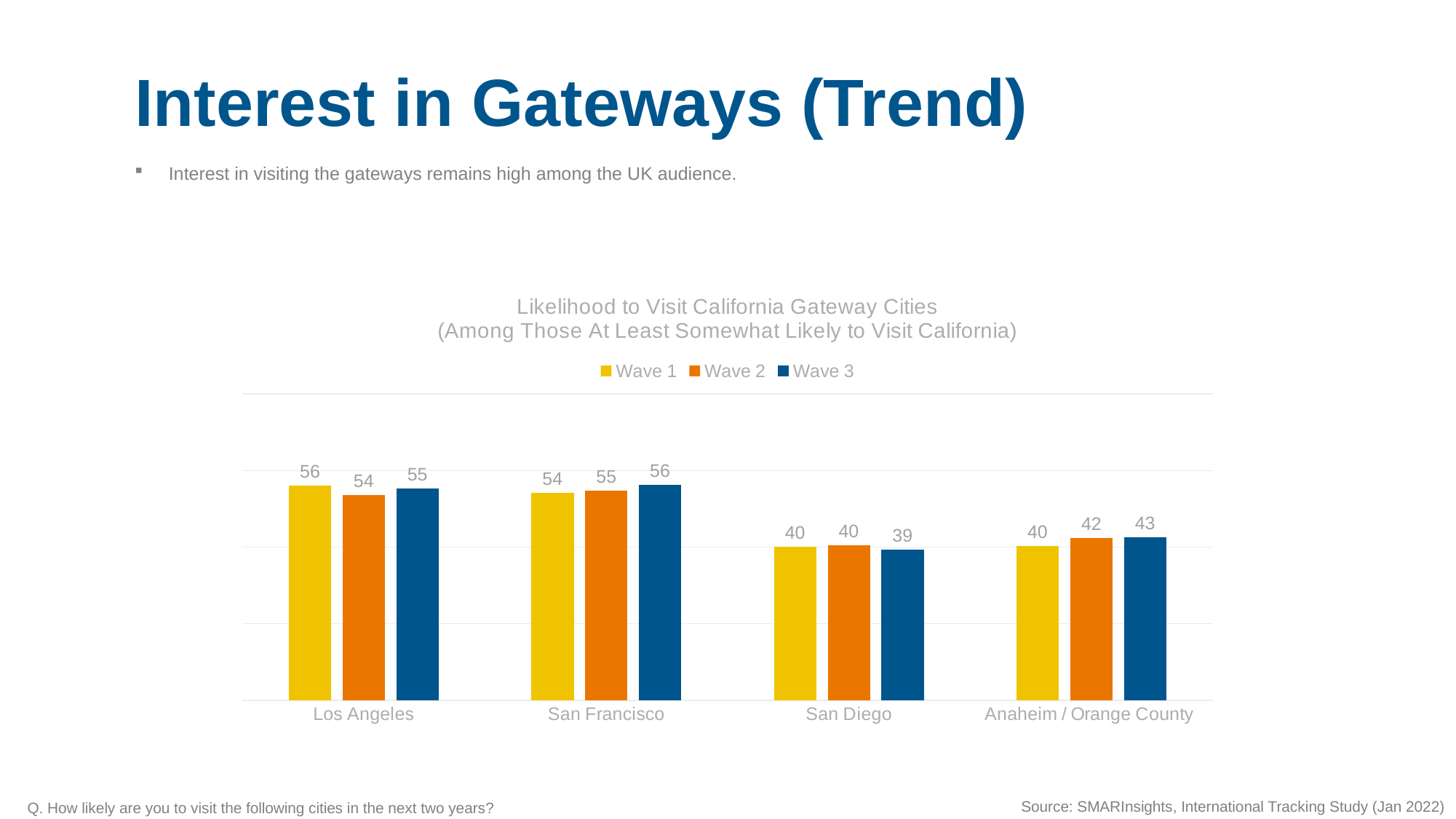

Interest in Gateways (Trend)
Interest in visiting the gateways remains high among the UK audience.

### Chart: Likelihood to Visit California Gateway Cities (Among Those At Least Somewhat Likely to Visit California)

| Category | Wave 1 | Wave 2 | Wave 3 |
|---|---|---|---|
| Los Angeles | 56.06000000000001 | 53.580000000000005 | 55.30546623794213 |
| San Francisco | 54.220000000000006 | 54.74000000000001 | 56.20578778135048 |
| San Diego | 40.06 | 40.480000000000004 | 39.228295819935695 |
| Anaheim / Orange County  | 40.220000000000006 | 42.38 | 42.50803858520901 |
Source: SMARInsights, International Tracking Study (Jan 2022)
Q. How likely are you to visit the following cities in the next two years?